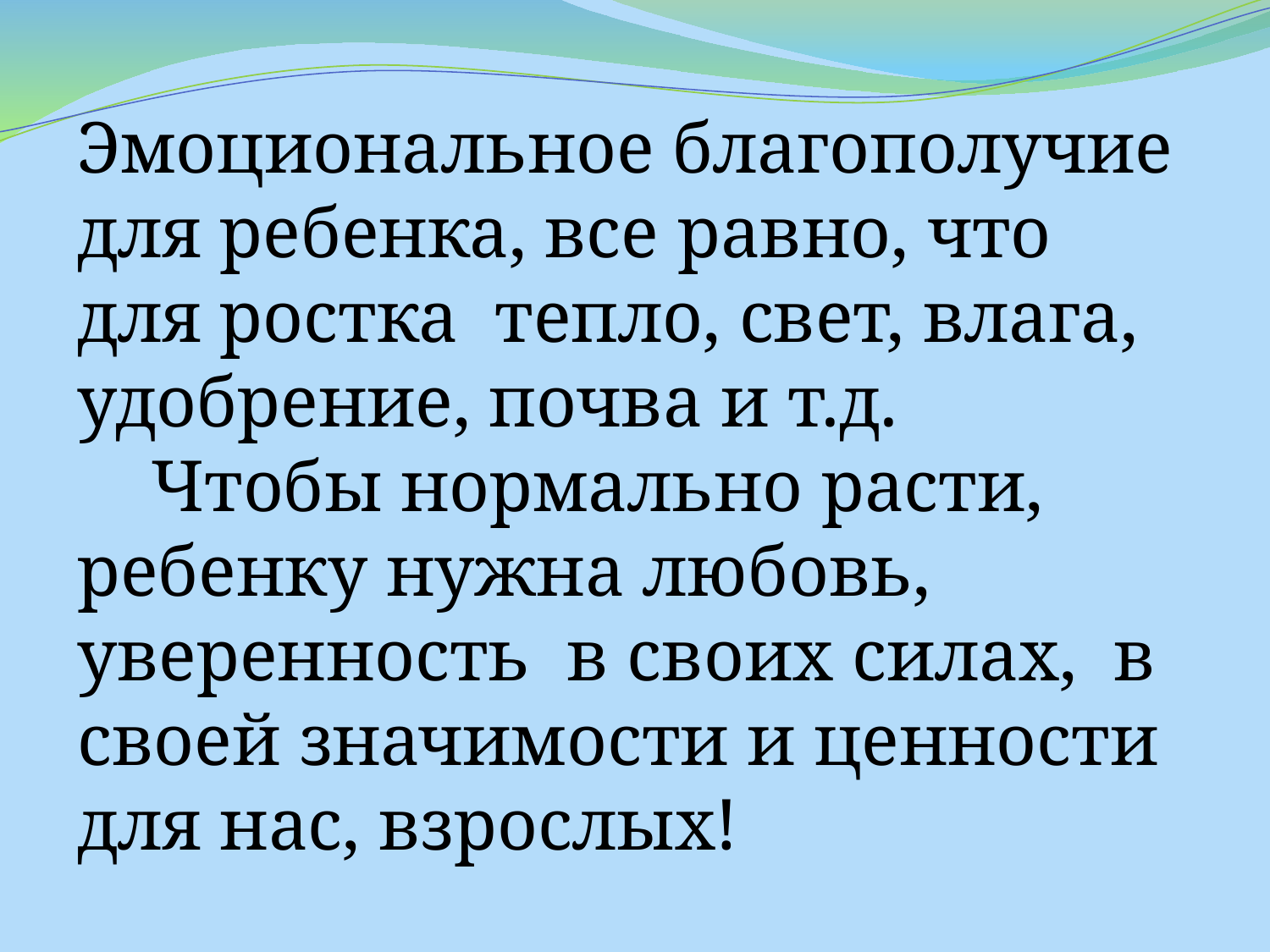

Эмоциональное благополучие для ребенка, все равно, что для ростка  тепло, свет, влага, удобрение, почва и т.д.
    Чтобы нормально расти, ребенку нужна любовь, уверенность  в своих силах,  в своей значимости и ценности для нас, взрослых!